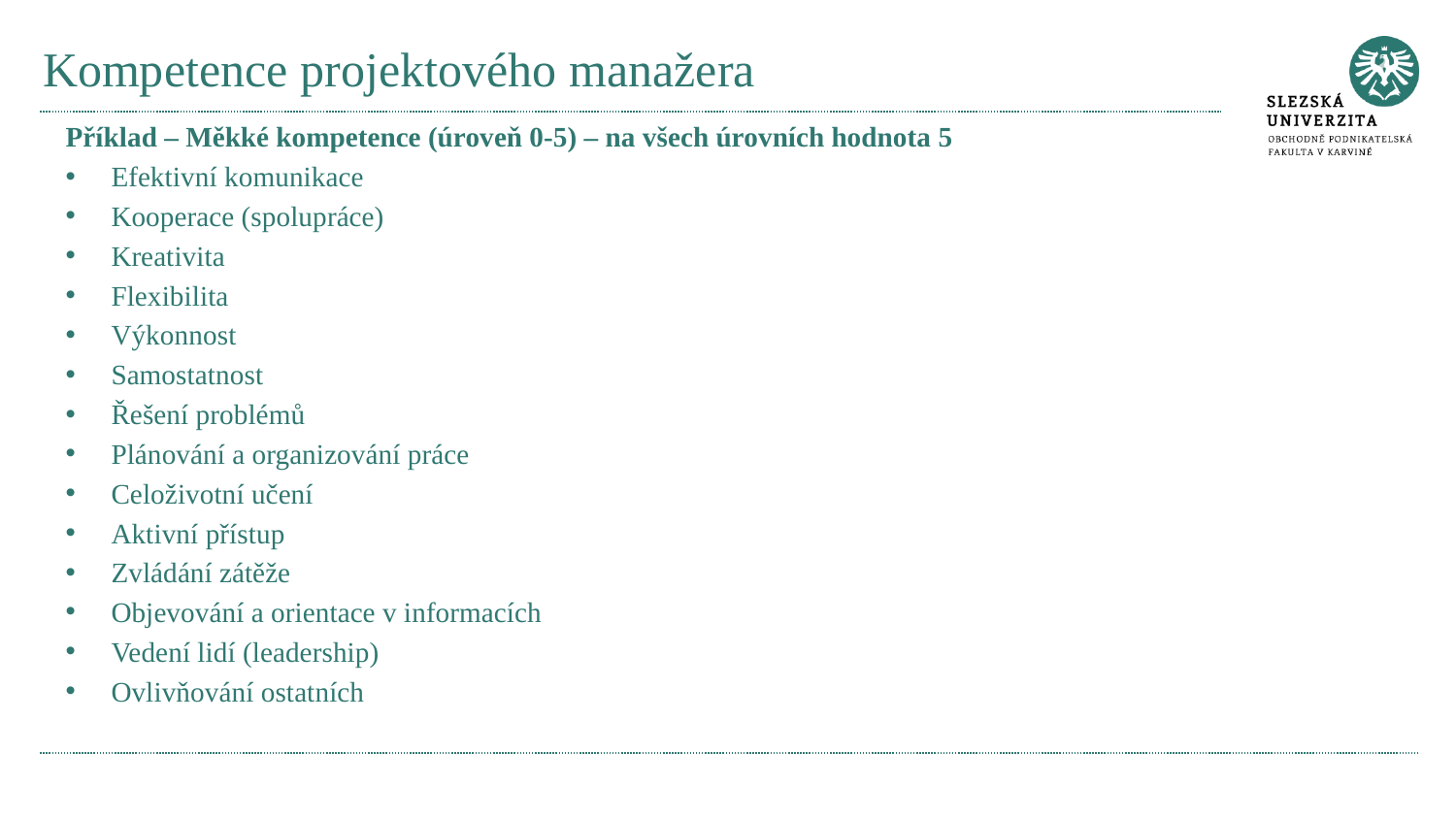

# Kompetence projektového manažera
Příklad – Měkké kompetence (úroveň 0-5) – na všech úrovních hodnota 5
Efektivní komunikace
Kooperace (spolupráce)
Kreativita
Flexibilita
Výkonnost
Samostatnost
Řešení problémů
Plánování a organizování práce
Celoživotní učení
Aktivní přístup
Zvládání zátěže
Objevování a orientace v informacích
Vedení lidí (leadership)
Ovlivňování ostatních